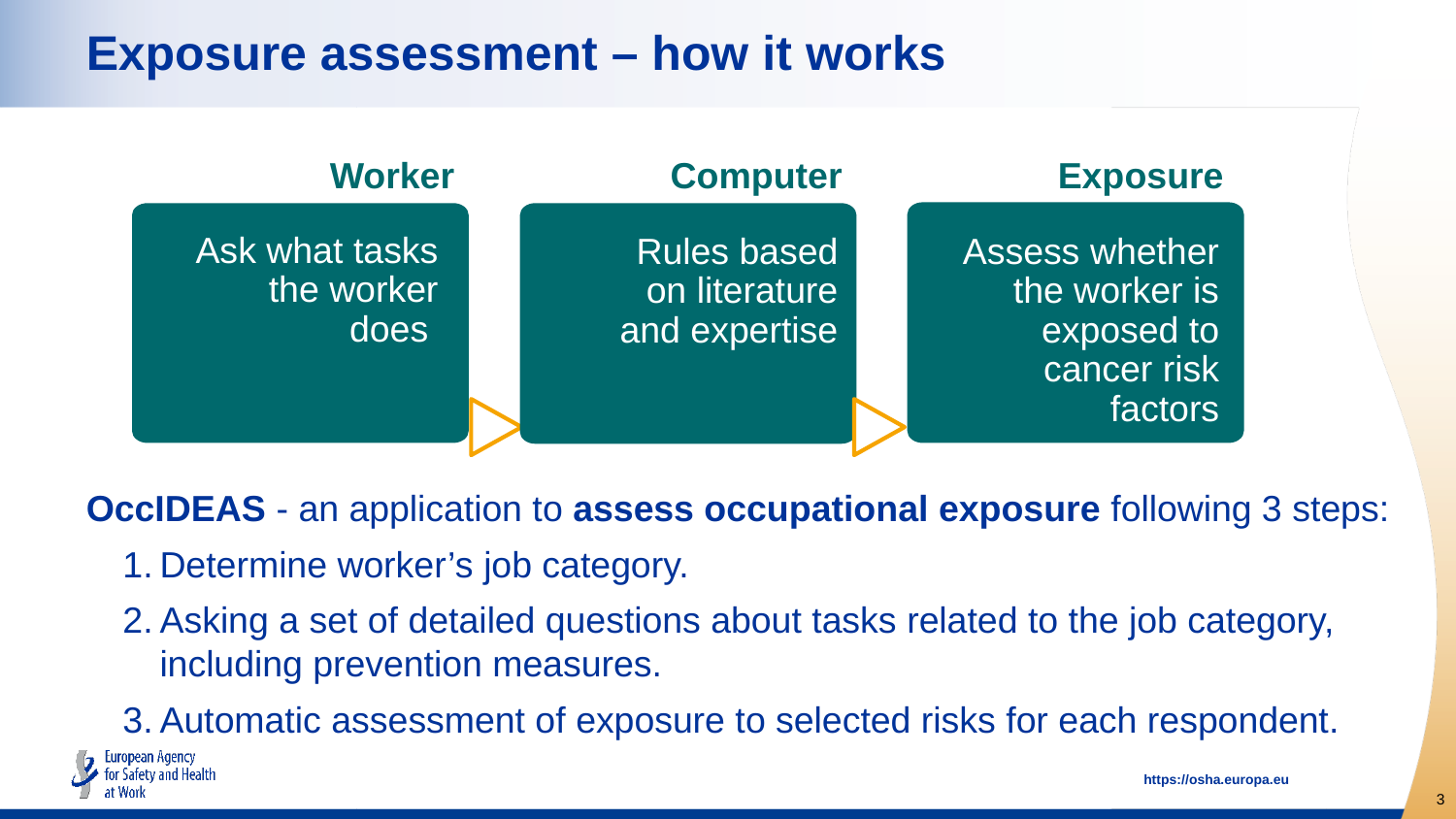

Exposure assessment – how it works
Worker
Computer
Exposure

Ask what tasks the worker does
Rules based on literature and expertise
Assess whether the worker is exposed to cancer risk factors

OccIDEAS - an application to assess occupational exposure following 3 steps:
Determine worker’s job category.
Asking a set of detailed questions about tasks related to the job category, including prevention measures.
Automatic assessment of exposure to selected risks for each respondent.